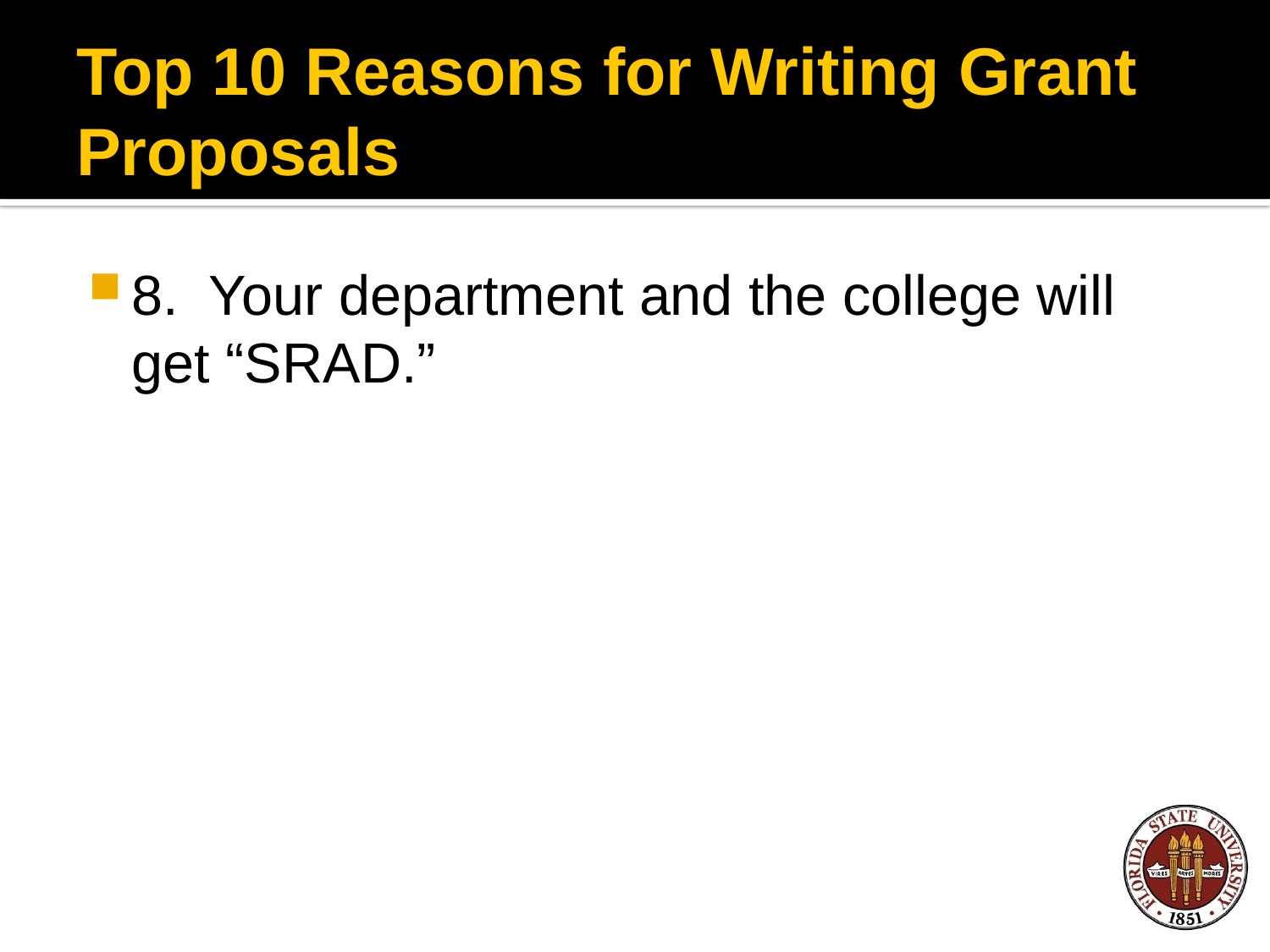

# Top 10 Reasons for Writing Grant Proposals
8.  Your department and the college will get “SRAD.”